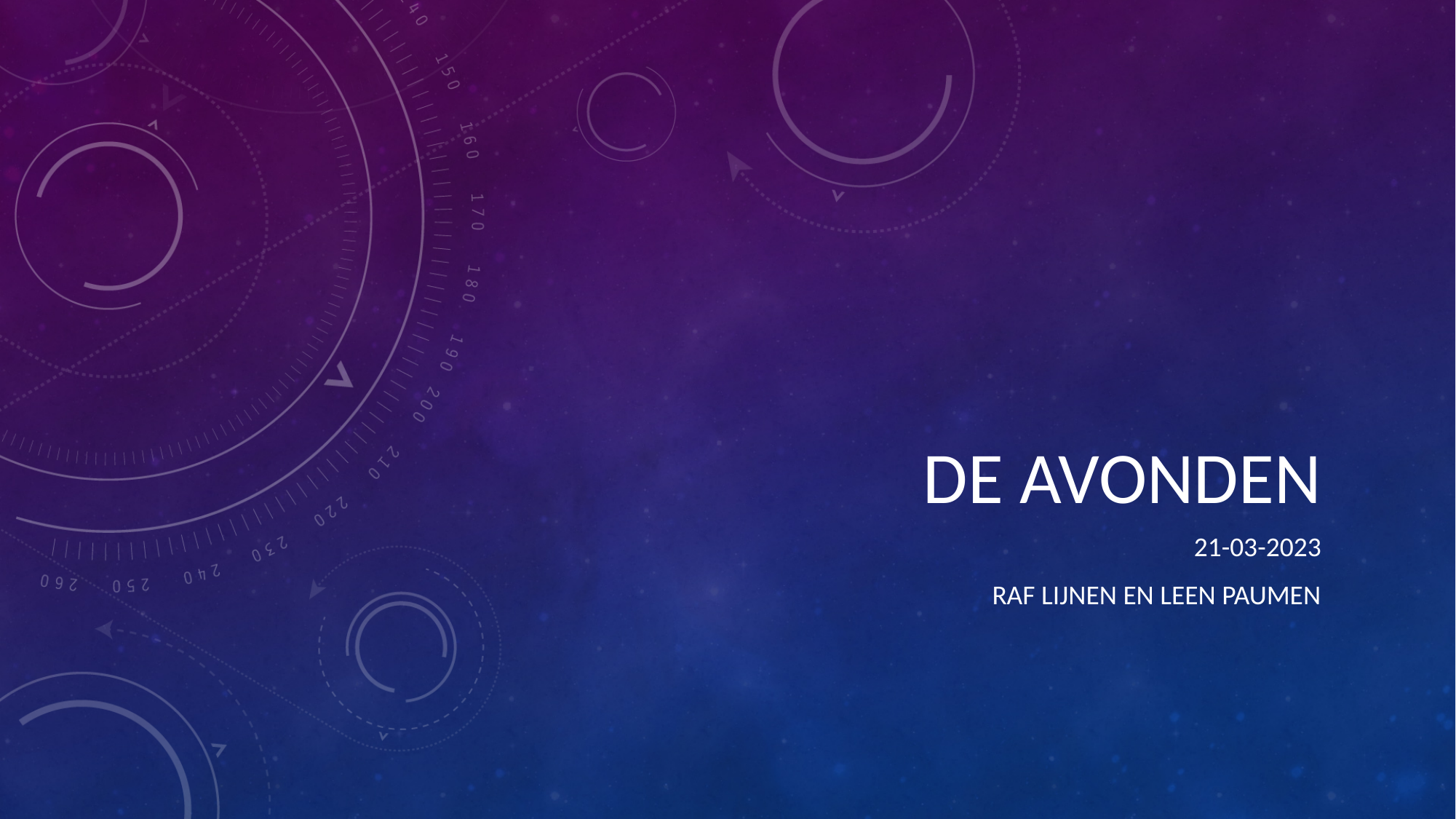

# De avonden
21-03-2023
Raf Lijnen en Leen Paumen